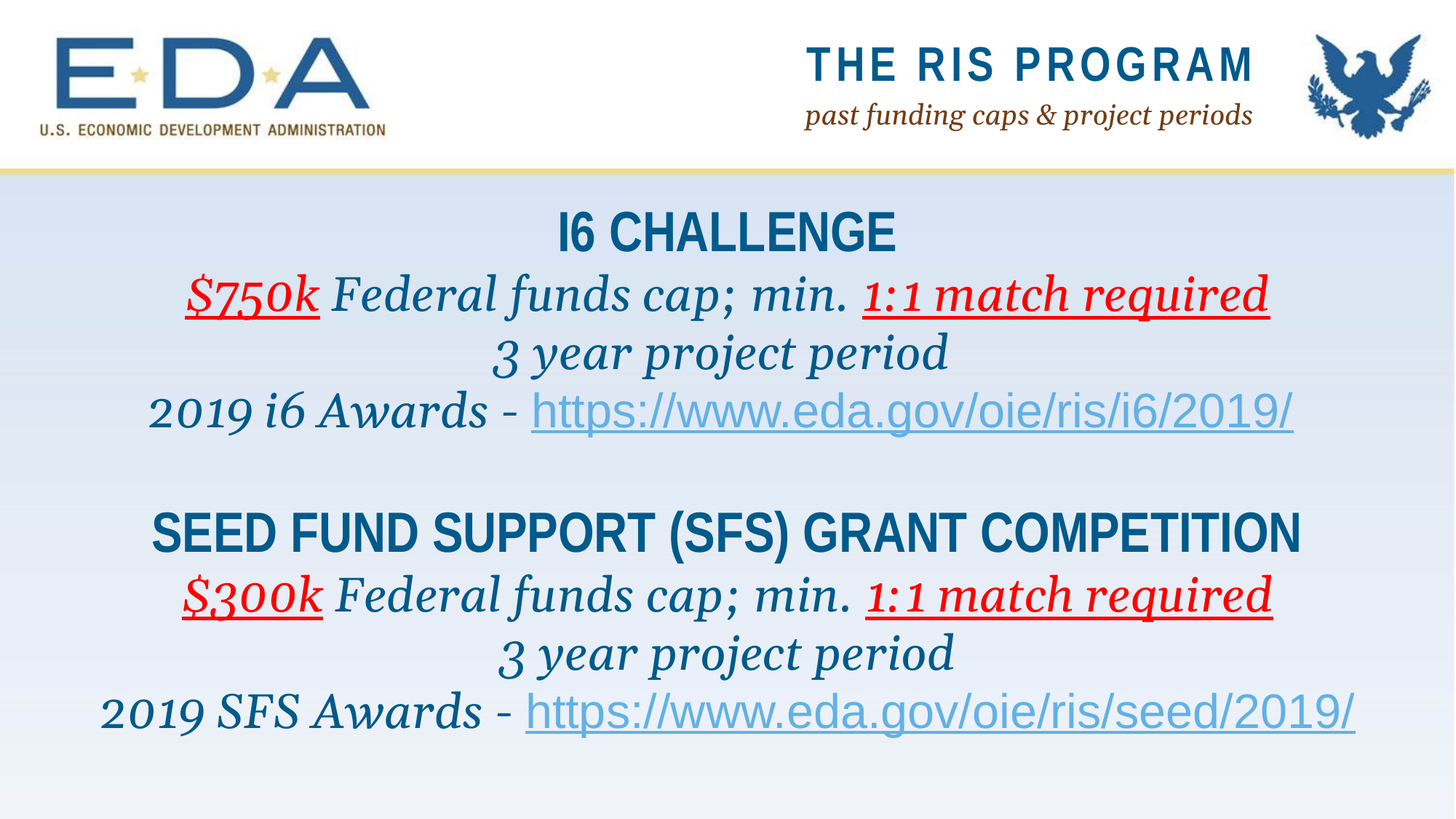

The RIS Program
past funding caps & project periods
i6 challenge
$750k Federal funds cap; min. 1:1 match required
3 year project period
2019 i6 Awards - https://www.eda.gov/oie/ris/i6/2019/

seed fund support (sfs) grant competition
$300k Federal funds cap; min. 1:1 match required
3 year project period
2019 SFS Awards - https://www.eda.gov/oie/ris/seed/2019/